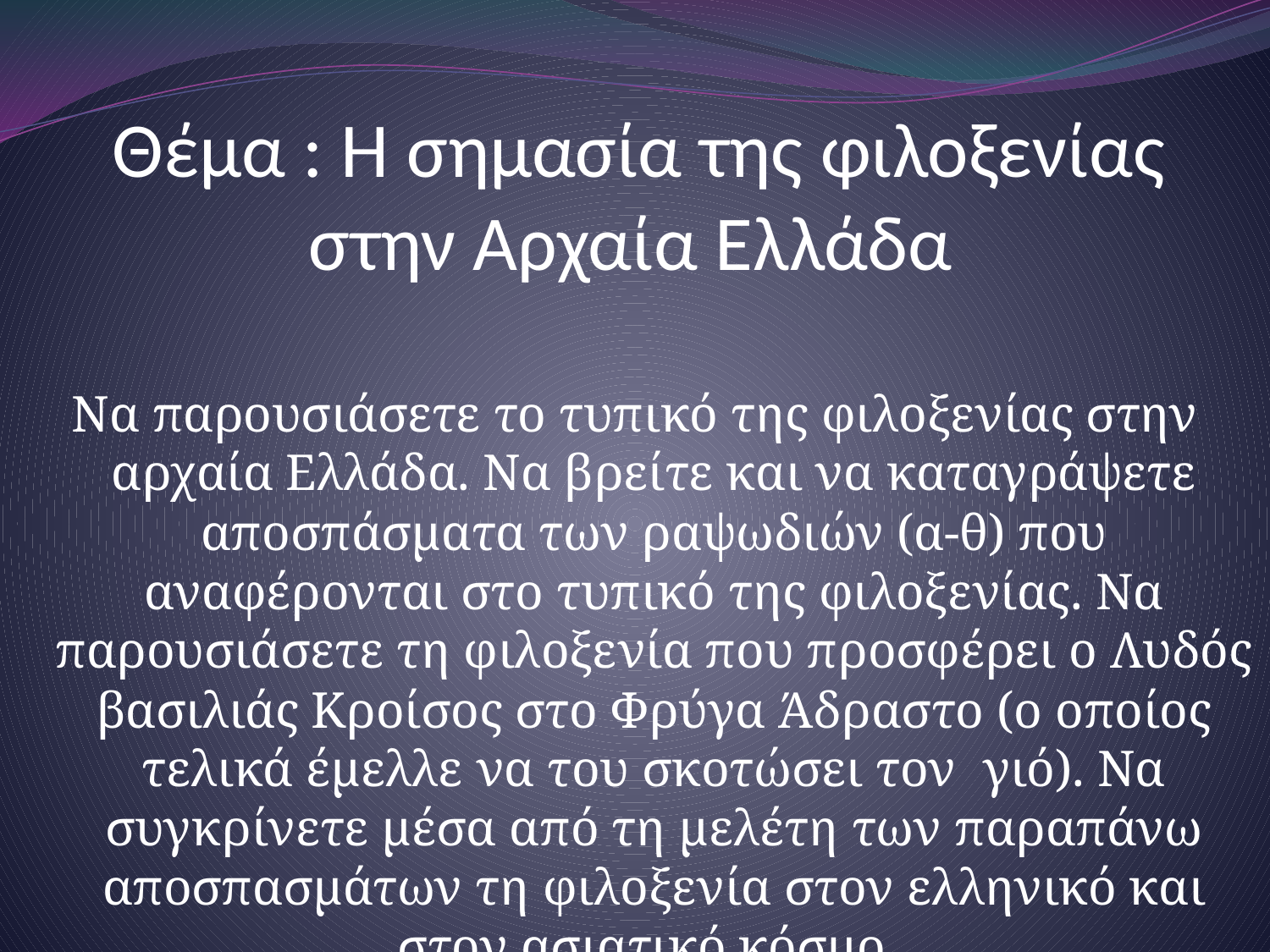

Θέμα : Η σημασία της φιλοξενίας στην Αρχαία Ελλάδα
Να παρουσιάσετε το τυπικό της φιλοξενίας στην αρχαία Ελλάδα. Να βρείτε και να καταγράψετε αποσπάσματα των ραψωδιών (α-θ) που αναφέρονται στο τυπικό της φιλοξενίας. Να παρουσιάσετε τη φιλοξενία που προσφέρει ο Λυδός βασιλιάς Κροίσος στο Φρύγα Άδραστο (ο οποίος τελικά έμελλε να του σκοτώσει τον  γιό). Να συγκρίνετε μέσα από τη μελέτη των παραπάνω αποσπασμάτων τη φιλοξενία στον ελληνικό και στον ασιατικό κόσμο.